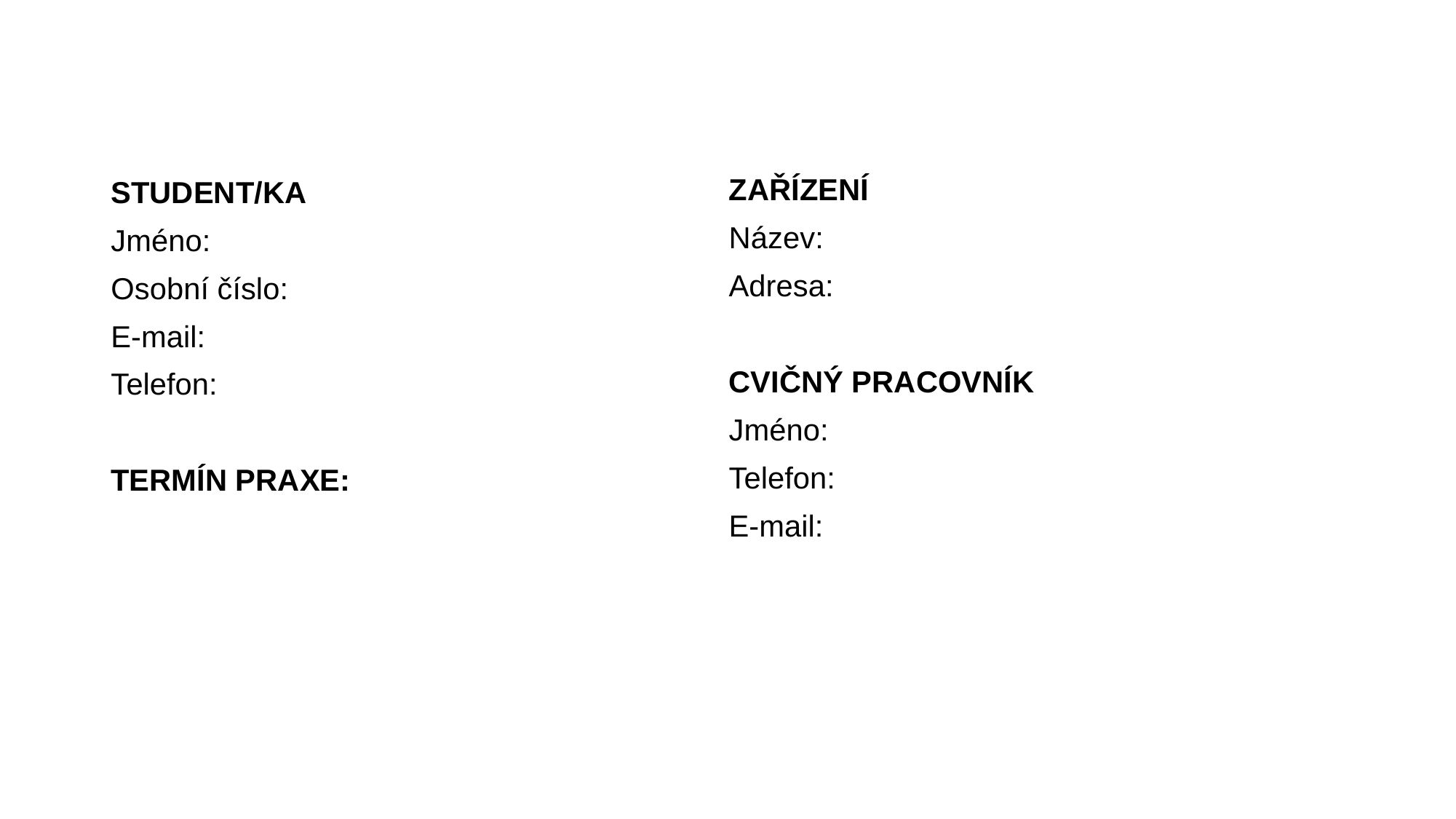

ZAŘÍZENÍ
Název:
Adresa:

CVIČNÝ PRACOVNÍK
Jméno:
Telefon:
E-mail:
STUDENT/KA
Jméno:
Osobní číslo:
E-mail:
Telefon:

TERMÍN PRAXE: